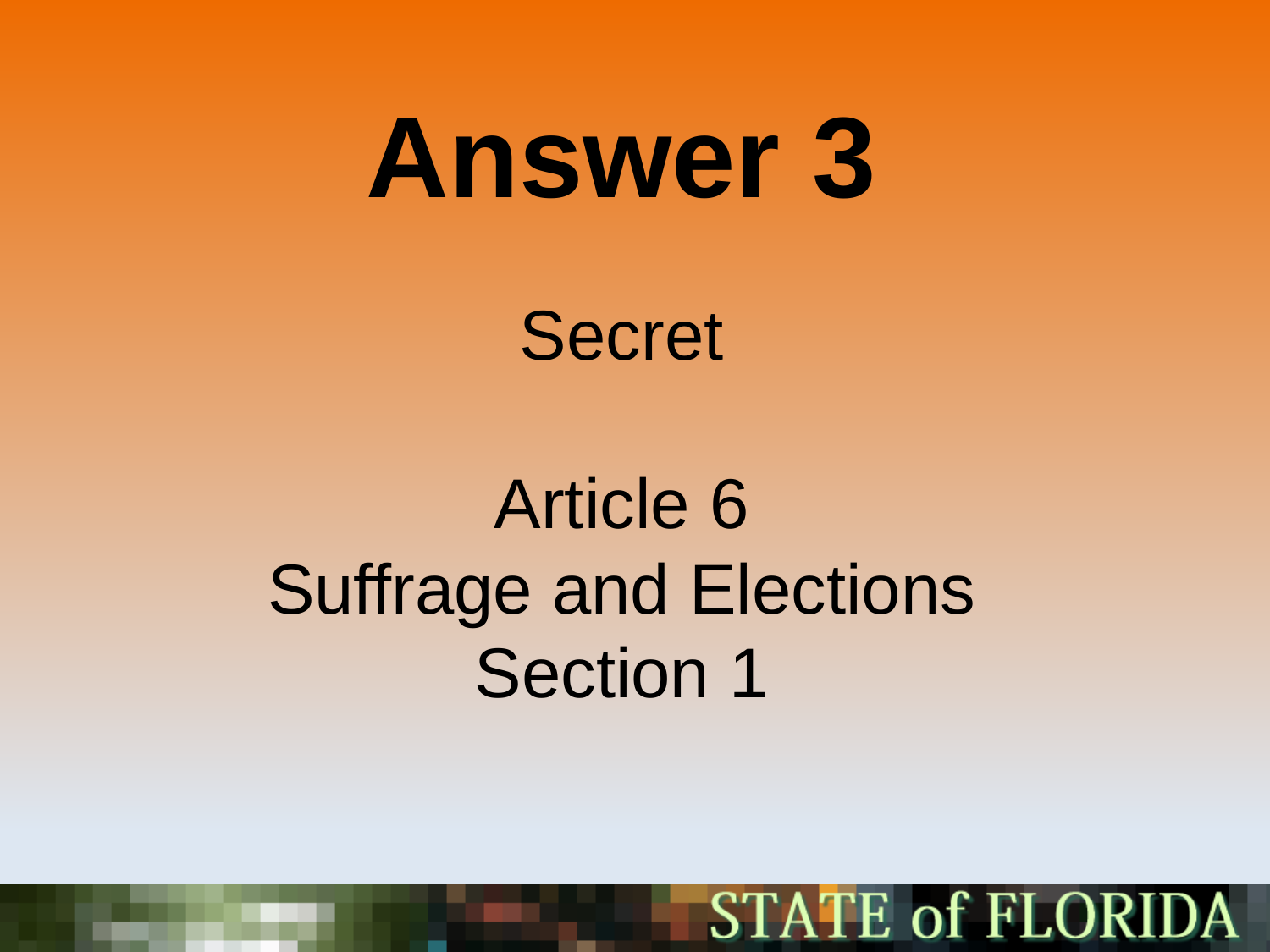

Answer 3
Secret

Article 6
Suffrage and Elections
Section 1